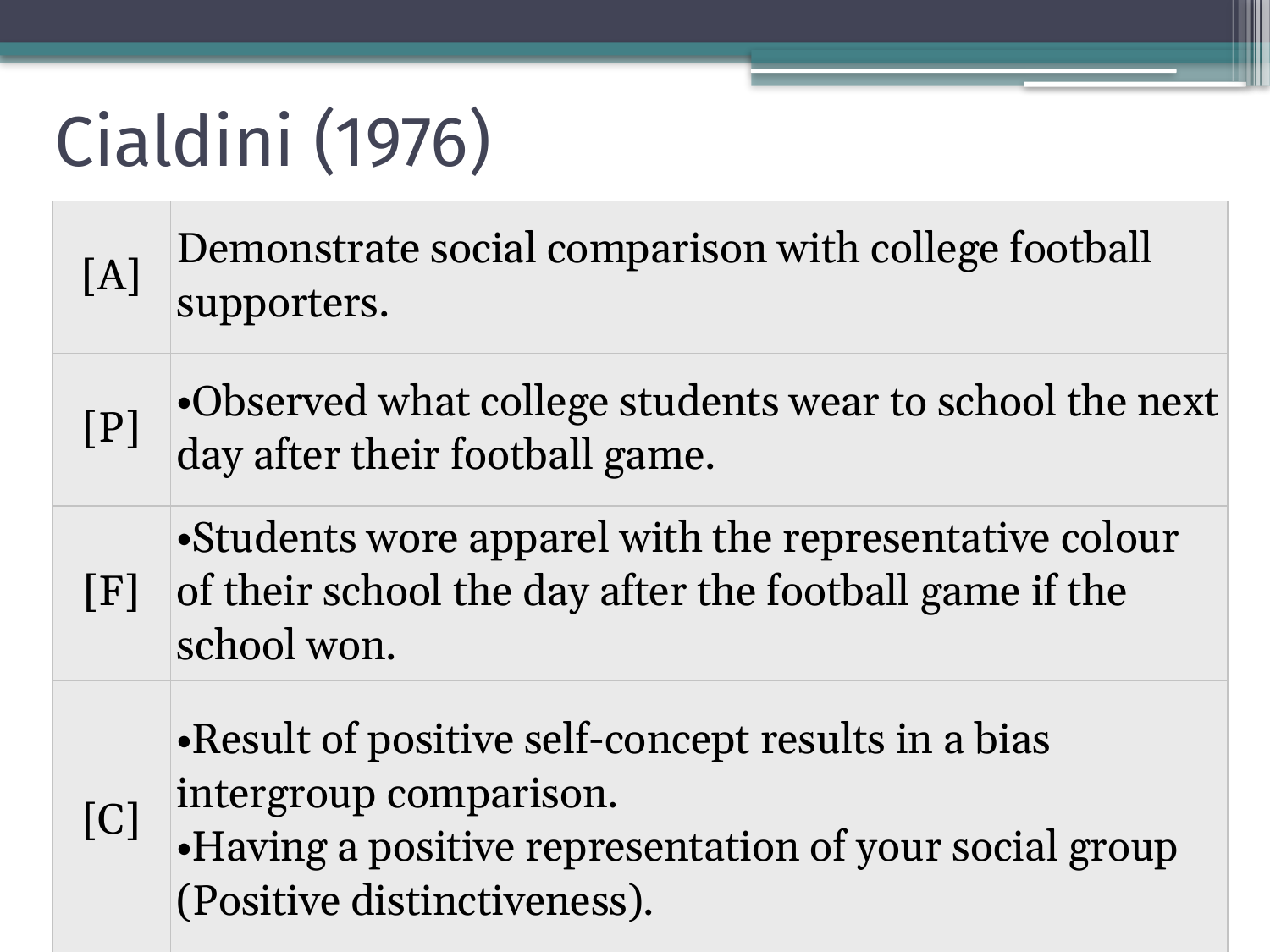

# Cialdini (1976)
| [A] | Demonstrate social comparison with college football supporters. |
| --- | --- |
| [P] | Observed what college students wear to school the next day after their football game. |
| [F] | Students wore apparel with the representative colour of their school the day after the football game if the school won. |
| [C] | Result of positive self-concept results in a bias intergroup comparison. Having a positive representation of your social group (Positive distinctiveness). |